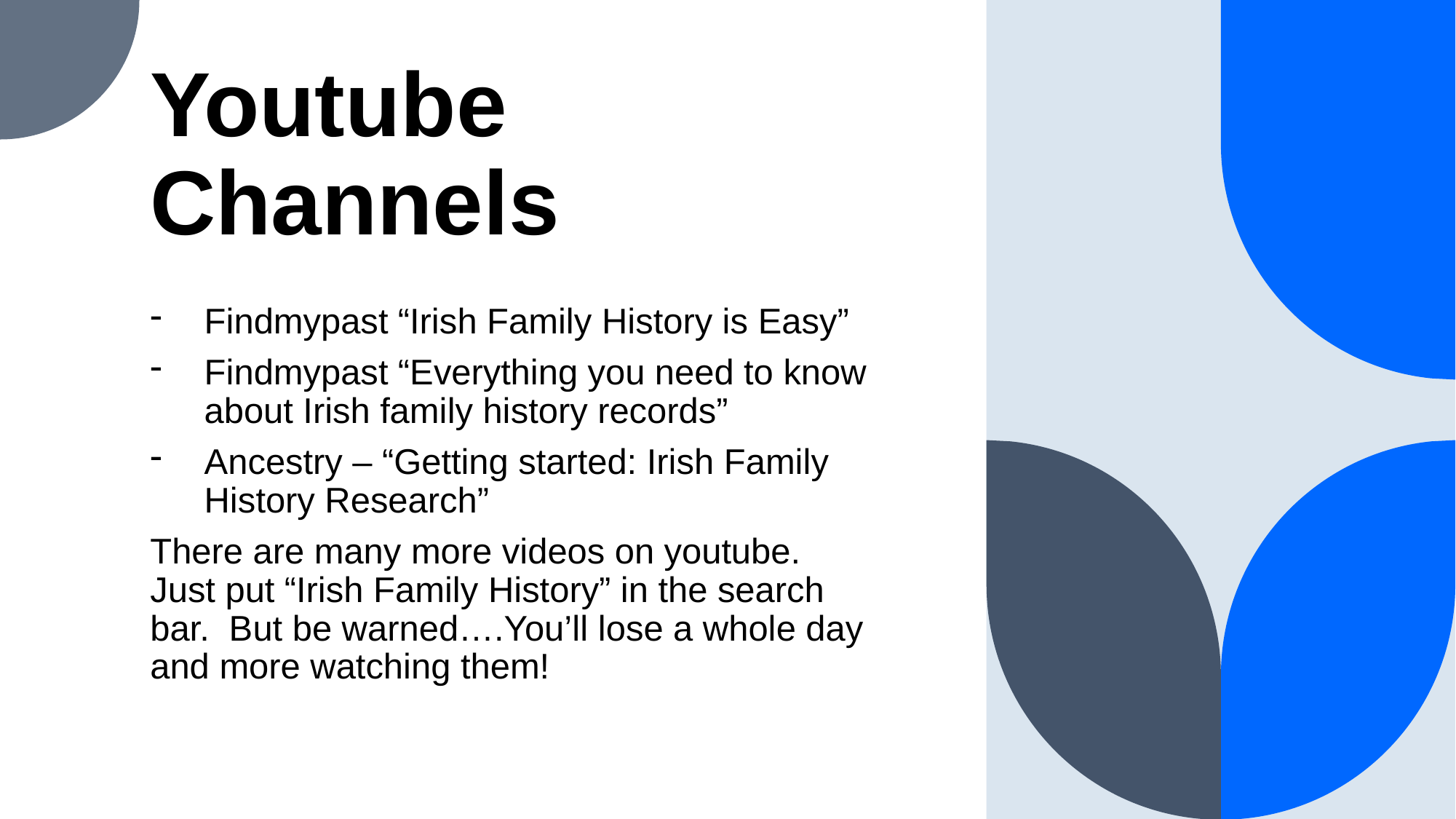

# Youtube Channels
Findmypast “Irish Family History is Easy”
Findmypast “Everything you need to know about Irish family history records”
Ancestry – “Getting started: Irish Family History Research”
There are many more videos on youtube.  Just put “Irish Family History” in the search bar.  But be warned….You’ll lose a whole day and more watching them!